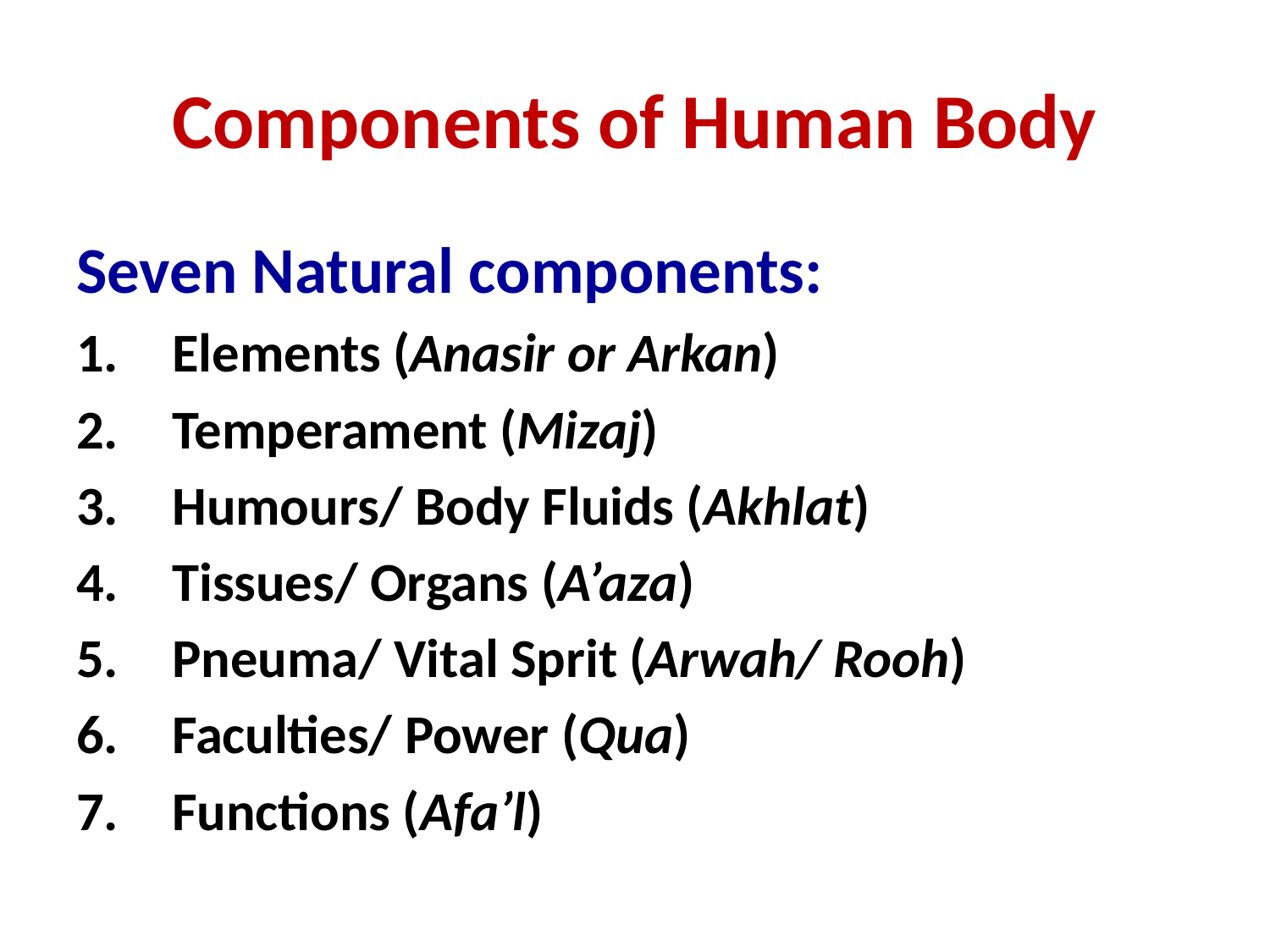

# Components of Human Body
Seven Natural components:
Elements (Anasir or Arkan)
Temperament (Mizaj)
Humours/ Body Fluids (Akhlat)
Tissues/ Organs (A’aza)
Pneuma/ Vital Sprit (Arwah/ Rooh)
Faculties/ Power (Qua)
Functions (Afa’l)